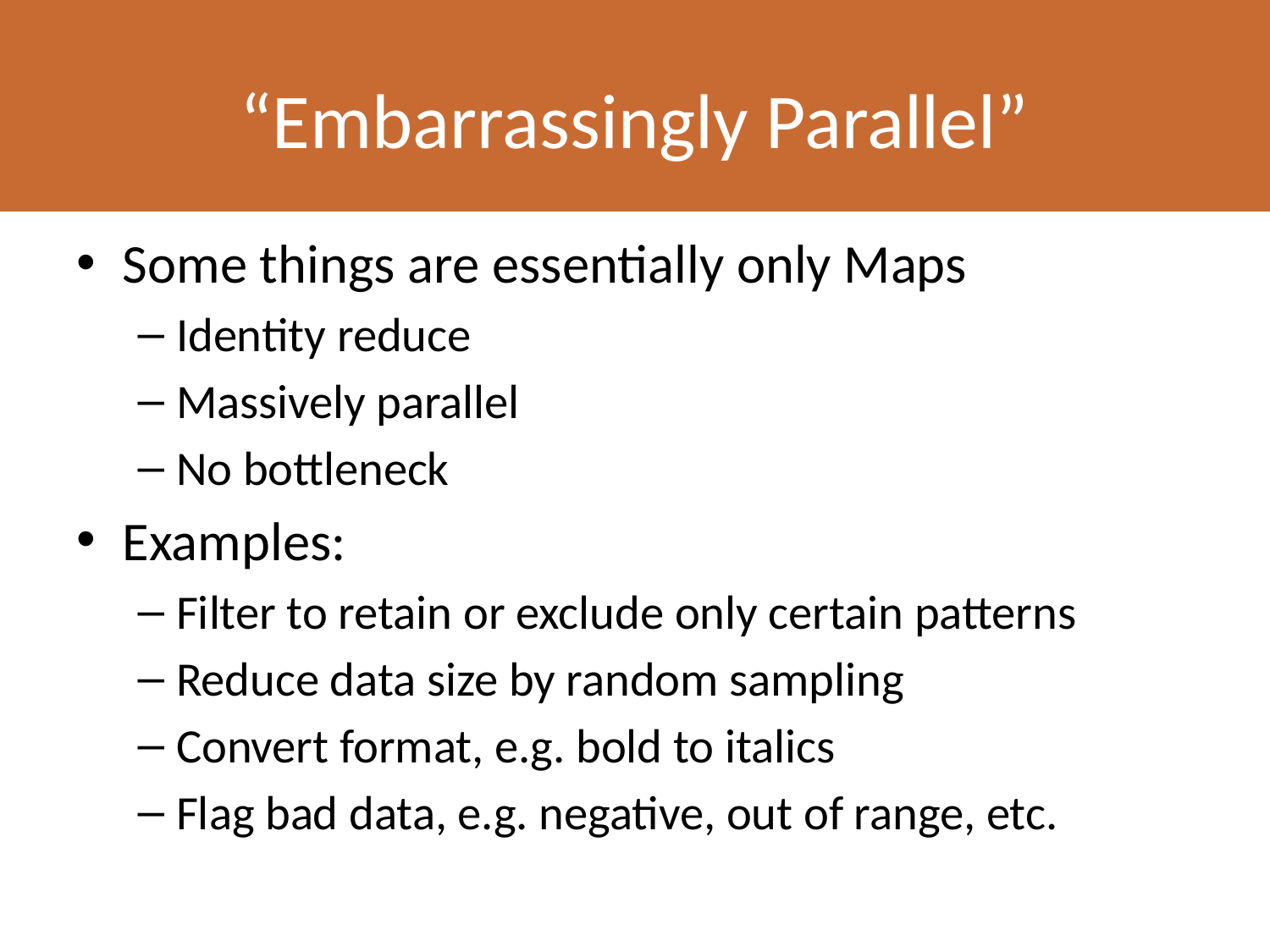

# “Embarrassingly Parallel”
Some things are essentially only Maps
Identity reduce
Massively parallel
No bottleneck
Examples:
Filter to retain or exclude only certain patterns
Reduce data size by random sampling
Convert format, e.g. bold to italics
Flag bad data, e.g. negative, out of range, etc.